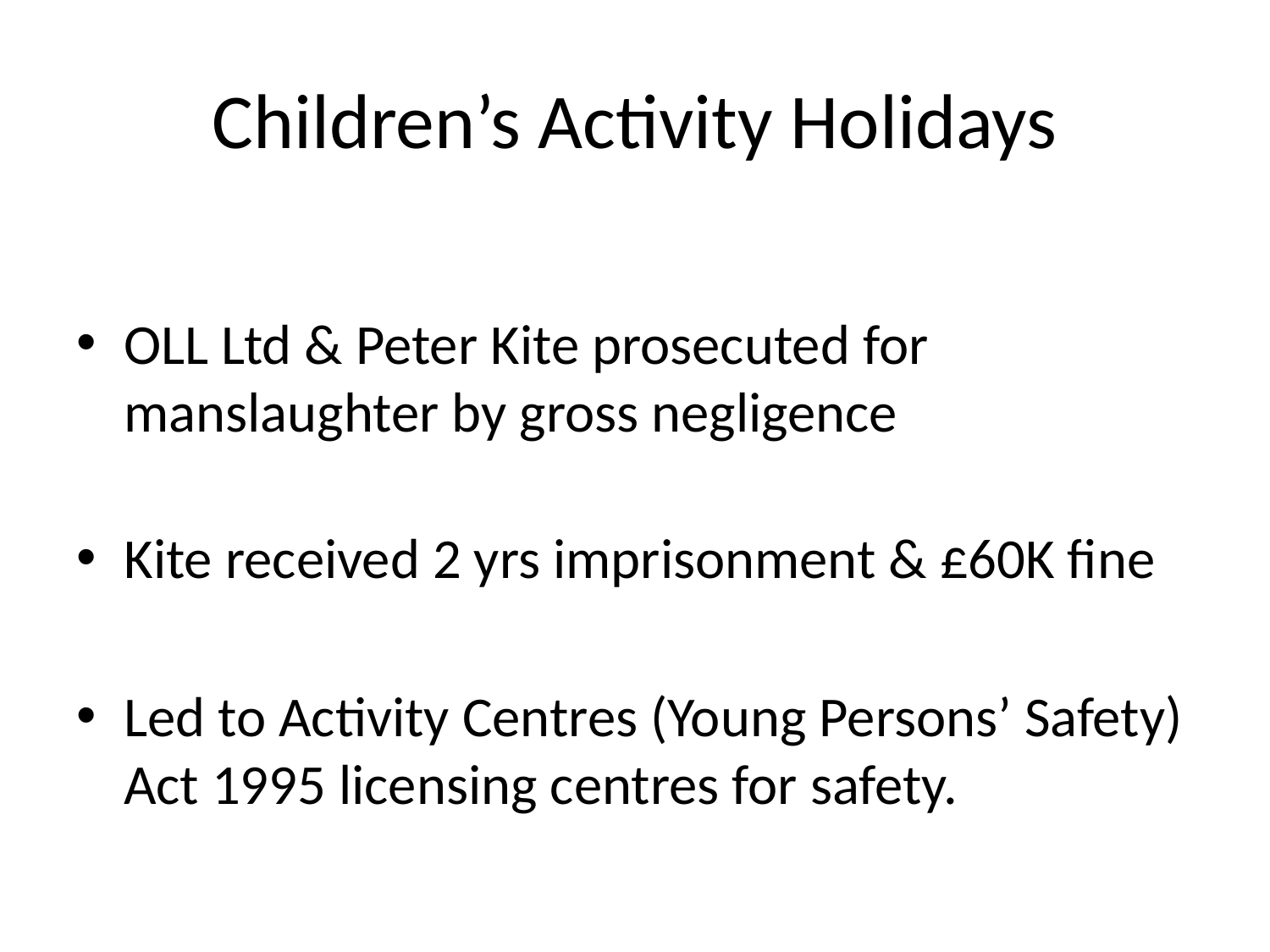

# Children’s Activity Holidays

OLL Ltd & Peter Kite prosecuted for manslaughter by gross negligence
Kite received 2 yrs imprisonment & £60K fine

Led to Activity Centres (Young Persons’ Safety) Act 1995 licensing centres for safety.